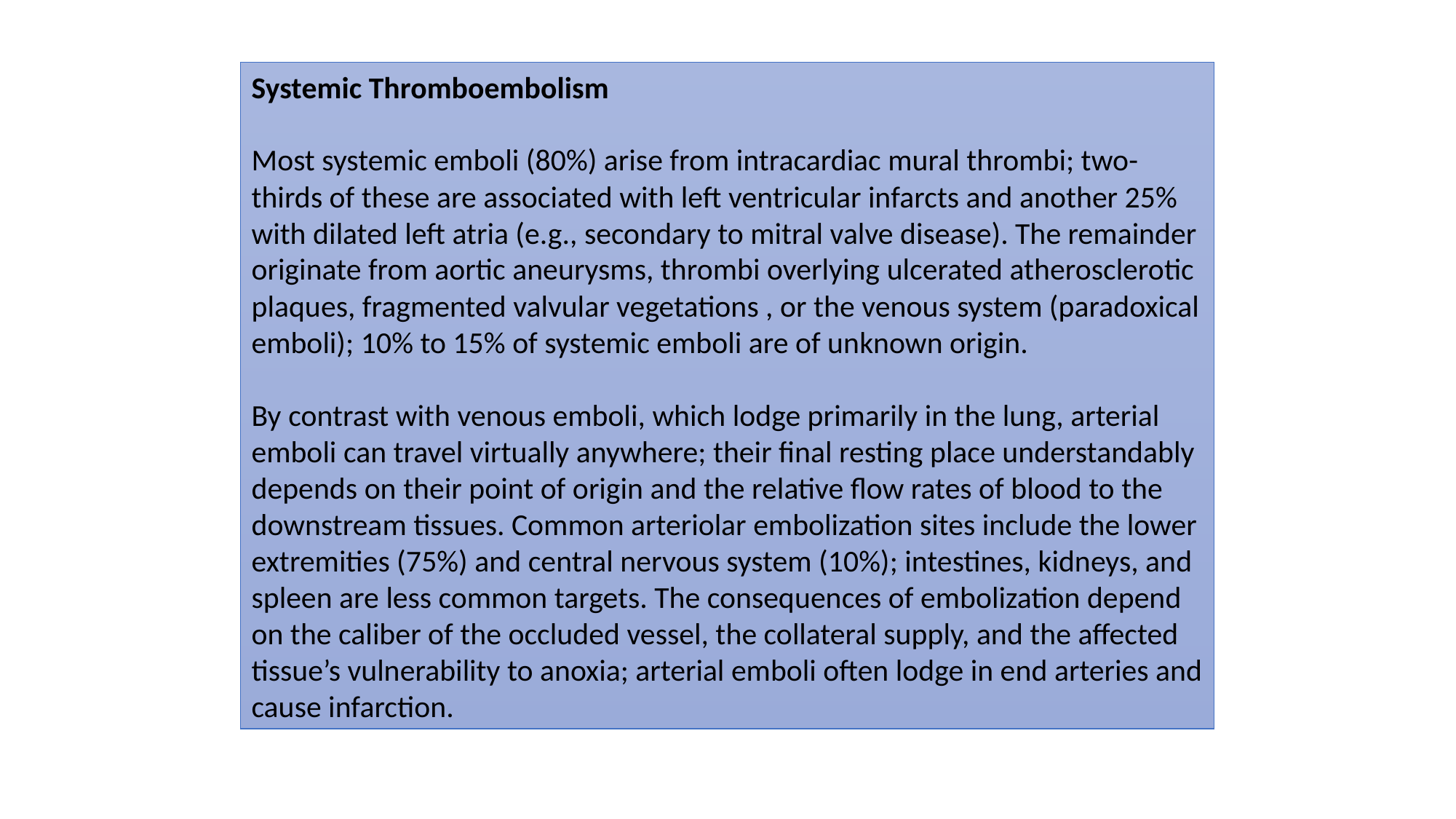

Systemic Thromboembolism

Most systemic emboli (80%) arise from intracardiac mural thrombi; two-thirds of these are associated with left ventricular infarcts and another 25% with dilated left atria (e.g., secondary to mitral valve disease). The remainder originate from aortic aneurysms, thrombi overlying ulcerated atherosclerotic plaques, fragmented valvular vegetations , or the venous system (paradoxical emboli); 10% to 15% of systemic emboli are of unknown origin.

By contrast with venous emboli, which lodge primarily in the lung, arterial emboli can travel virtually anywhere; their final resting place understandably depends on their point of origin and the relative flow rates of blood to the downstream tissues. Common arteriolar embolization sites include the lower extremities (75%) and central nervous system (10%); intestines, kidneys, and spleen are less common targets. The consequences of embolization depend on the caliber of the occluded vessel, the collateral supply, and the affected tissue’s vulnerability to anoxia; arterial emboli often lodge in end arteries and cause infarction.